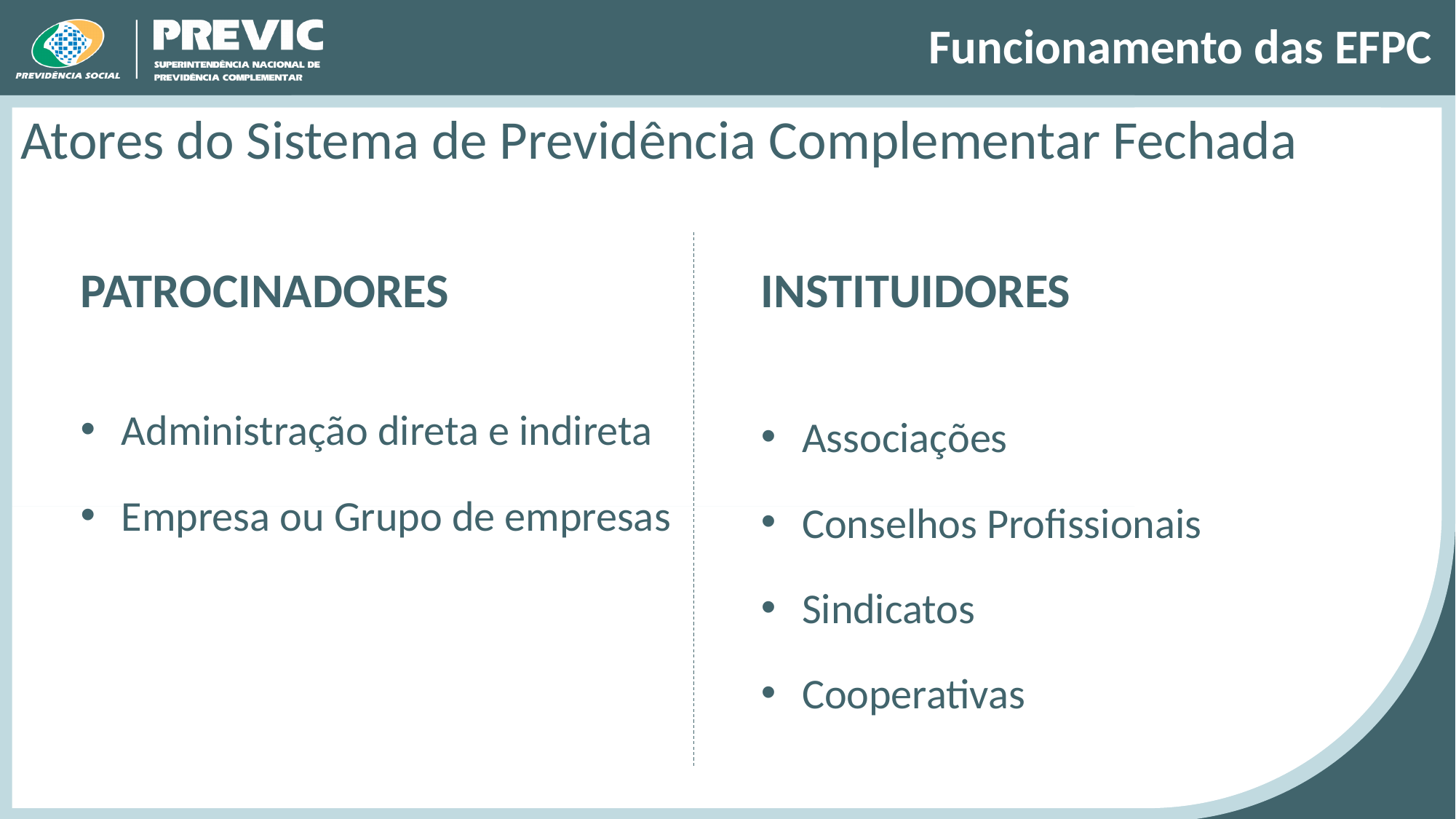

# Funcionamento das EFPC
Atores do Sistema de Previdência Complementar Fechada
PATROCINADORES

Administração direta e indireta
Empresa ou Grupo de empresas
INSTITUIDORES

Associações
Conselhos Profissionais
Sindicatos
Cooperativas